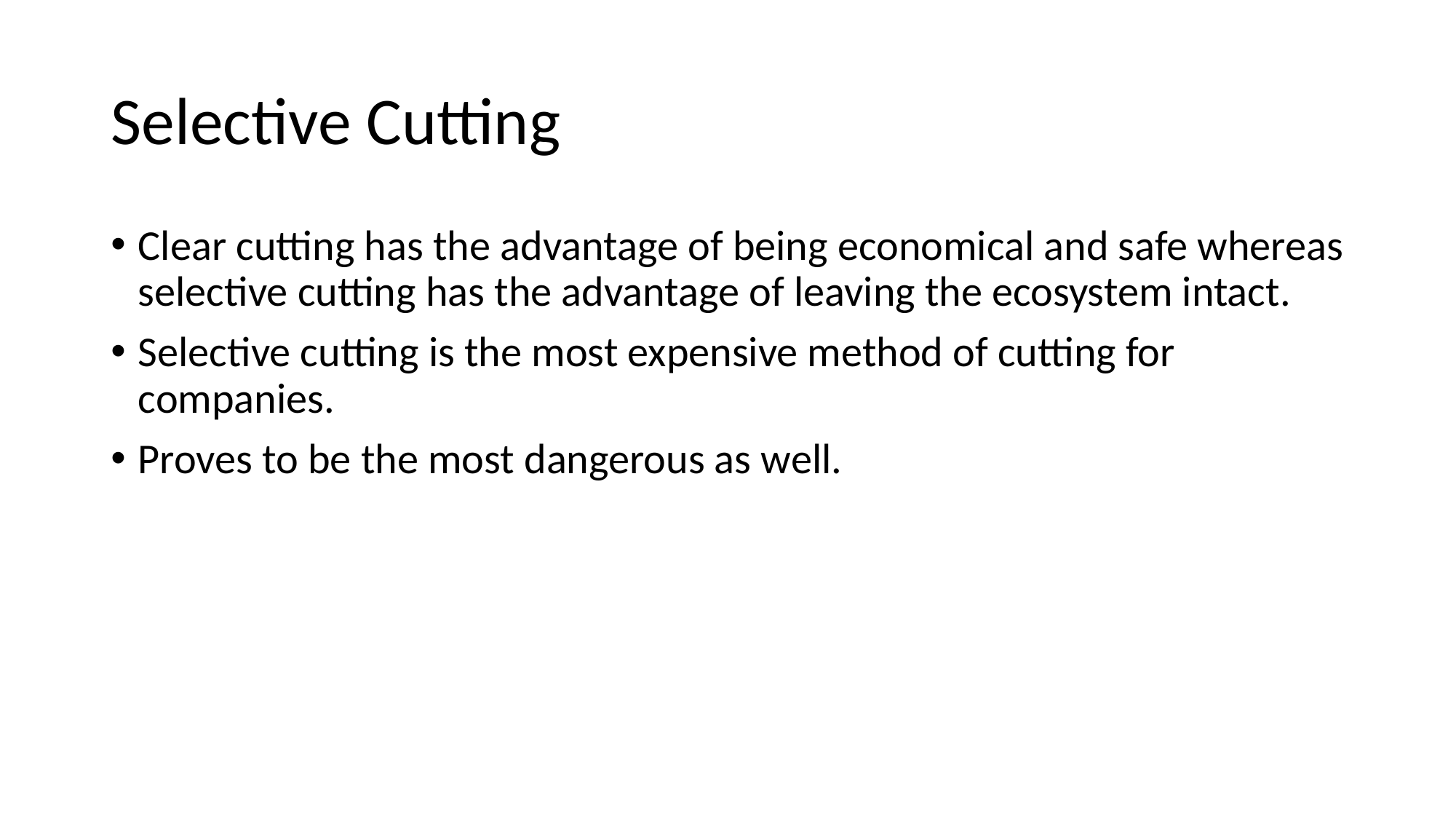

# Selective Cutting
Clear cutting has the advantage of being economical and safe whereas selective cutting has the advantage of leaving the ecosystem intact.
Selective cutting is the most expensive method of cutting for companies.
Proves to be the most dangerous as well.